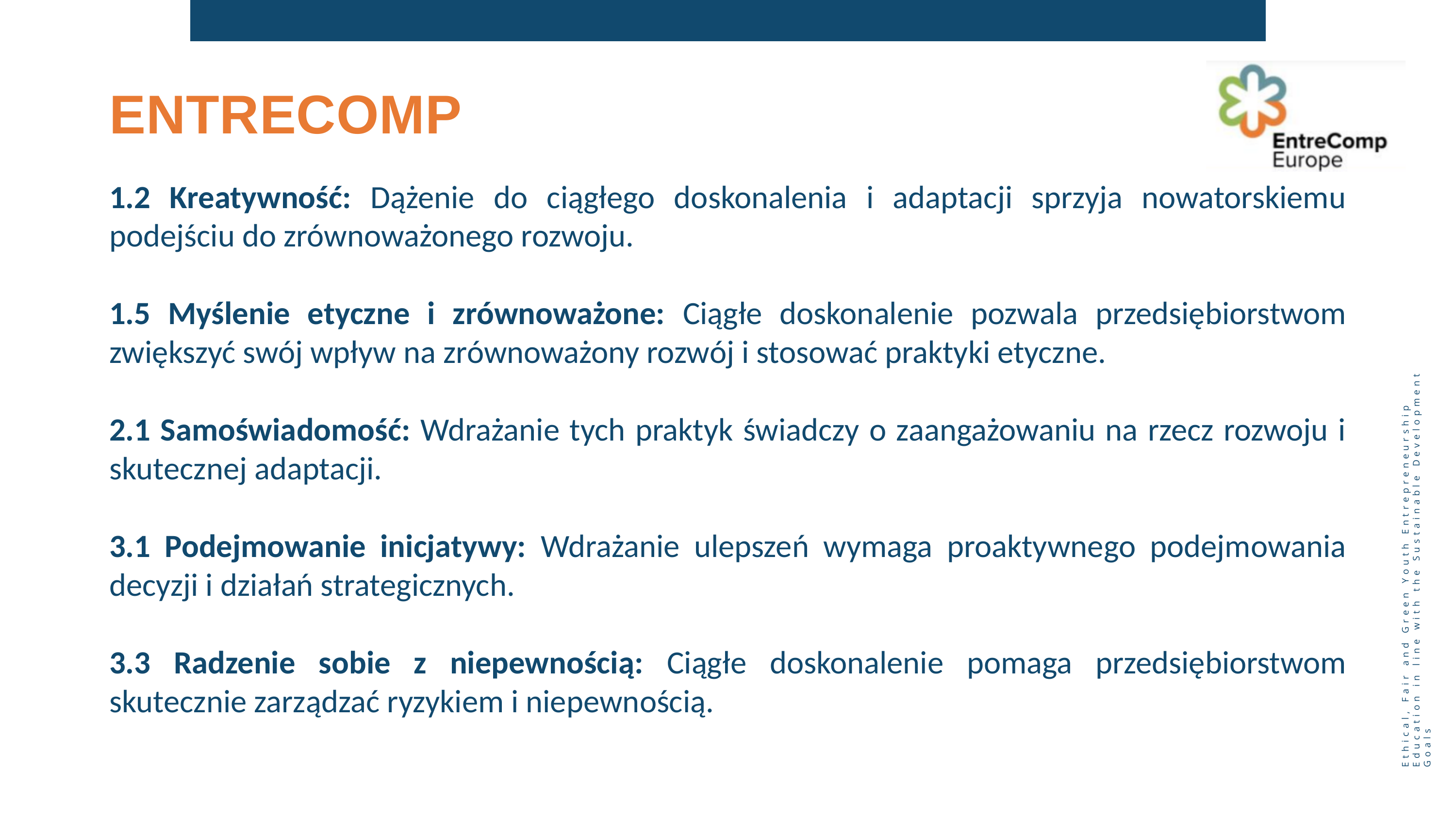

ENTRECOMP
1.2 Kreatywność: Dążenie do ciągłego doskonalenia i adaptacji sprzyja nowatorskiemu podejściu do zrównoważonego rozwoju.

1.5 Myślenie etyczne i zrównoważone: Ciągłe doskonalenie pozwala przedsiębiorstwom zwiększyć swój wpływ na zrównoważony rozwój i stosować praktyki etyczne.

2.1 Samoświadomość: Wdrażanie tych praktyk świadczy o zaangażowaniu na rzecz rozwoju i skutecznej adaptacji.

3.1 Podejmowanie inicjatywy: Wdrażanie ulepszeń wymaga proaktywnego podejmowania decyzji i działań strategicznych.

3.3 Radzenie sobie z niepewnością: Ciągłe doskonalenie pomaga przedsiębiorstwom skutecznie zarządzać ryzykiem i niepewnością.
Ethical, Fair and Green Youth Entrepreneurship Education in line with the Sustainable Development Goals